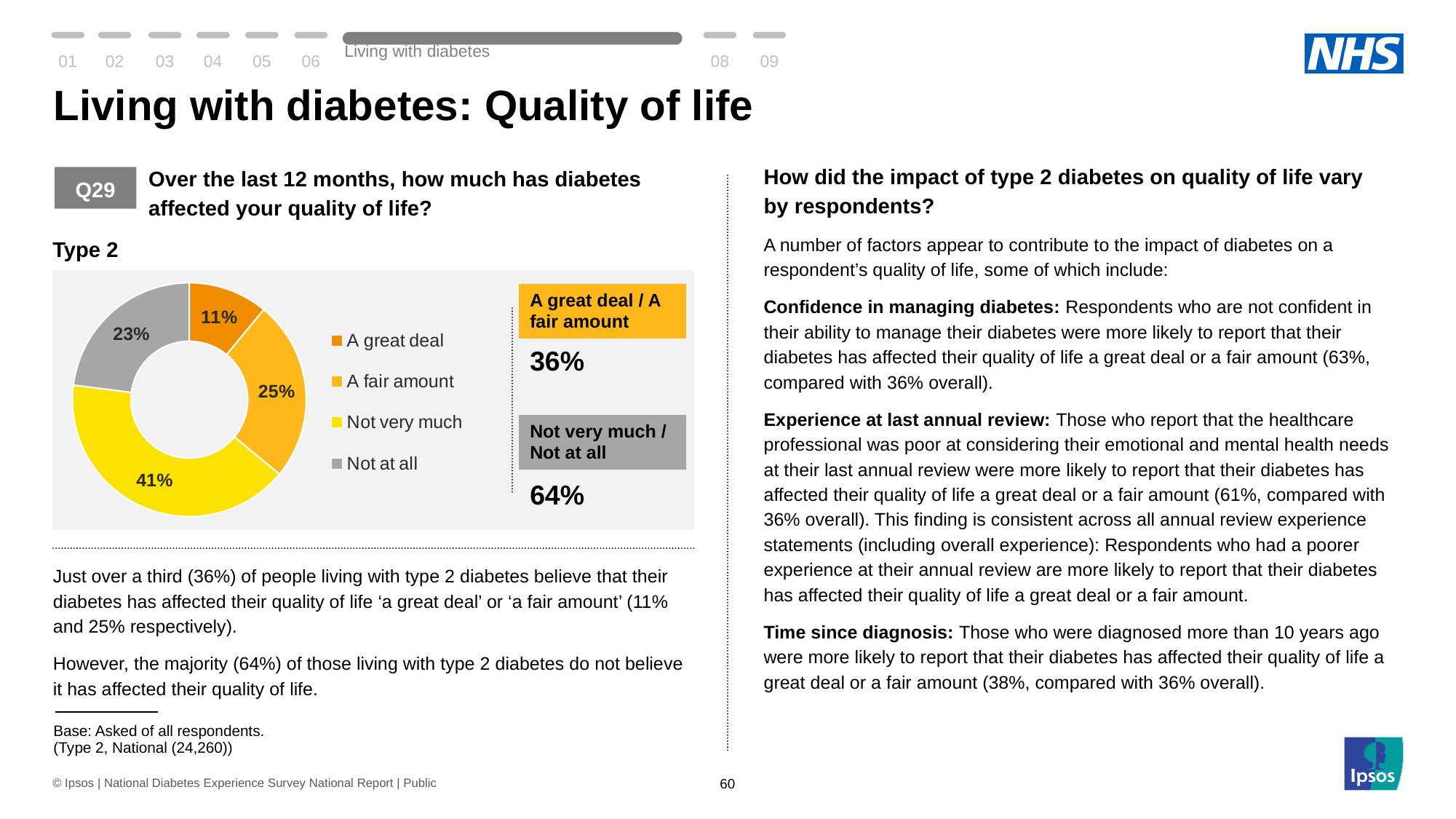

01
02
03
04
05
06
Living with diabetes
08
09
# Living with diabetes: Quality of life
How did the impact of type 2 diabetes on quality of life vary by respondents?
A number of factors appear to contribute to the impact of diabetes on a respondent’s quality of life, some of which include:
Confidence in managing diabetes: Respondents who are not confident in their ability to manage their diabetes were more likely to report that their diabetes has affected their quality of life a great deal or a fair amount (63%, compared with 36% overall).
Experience at last annual review: Those who report that the healthcare professional was poor at considering their emotional and mental health needs at their last annual review were more likely to report that their diabetes has affected their quality of life a great deal or a fair amount (61%, compared with 36% overall). This finding is consistent across all annual review experience statements (including overall experience): Respondents who had a poorer experience at their annual review are more likely to report that their diabetes has affected their quality of life a great deal or a fair amount.
Time since diagnosis: Those who were diagnosed more than 10 years ago were more likely to report that their diabetes has affected their quality of life a great deal or a fair amount (38%, compared with 36% overall).

Over the last 12 months, how much has diabetes affected your quality of life?
Q29
Type 2

### Chart

| Category | Quality of life |
|---|---|
| A great deal  | 11.0 |
| A fair amount  | 25.0 |
| Not very much  | 41.0 |
| Not at all  | 23.0 |
| A great deal / A fair amount |
| --- |
| 36% |
| Not very much / Not at all |
| 64% |
Just over a third (36%) of people living with type 2 diabetes believe that their diabetes has affected their quality of life ‘a great deal’ or ‘a fair amount’ (11% and 25% respectively).
However, the majority (64%) of those living with type 2 diabetes do not believe it has affected their quality of life.
| Base: Asked of all respondents. (Type 2, National (24,260)) |
| --- |